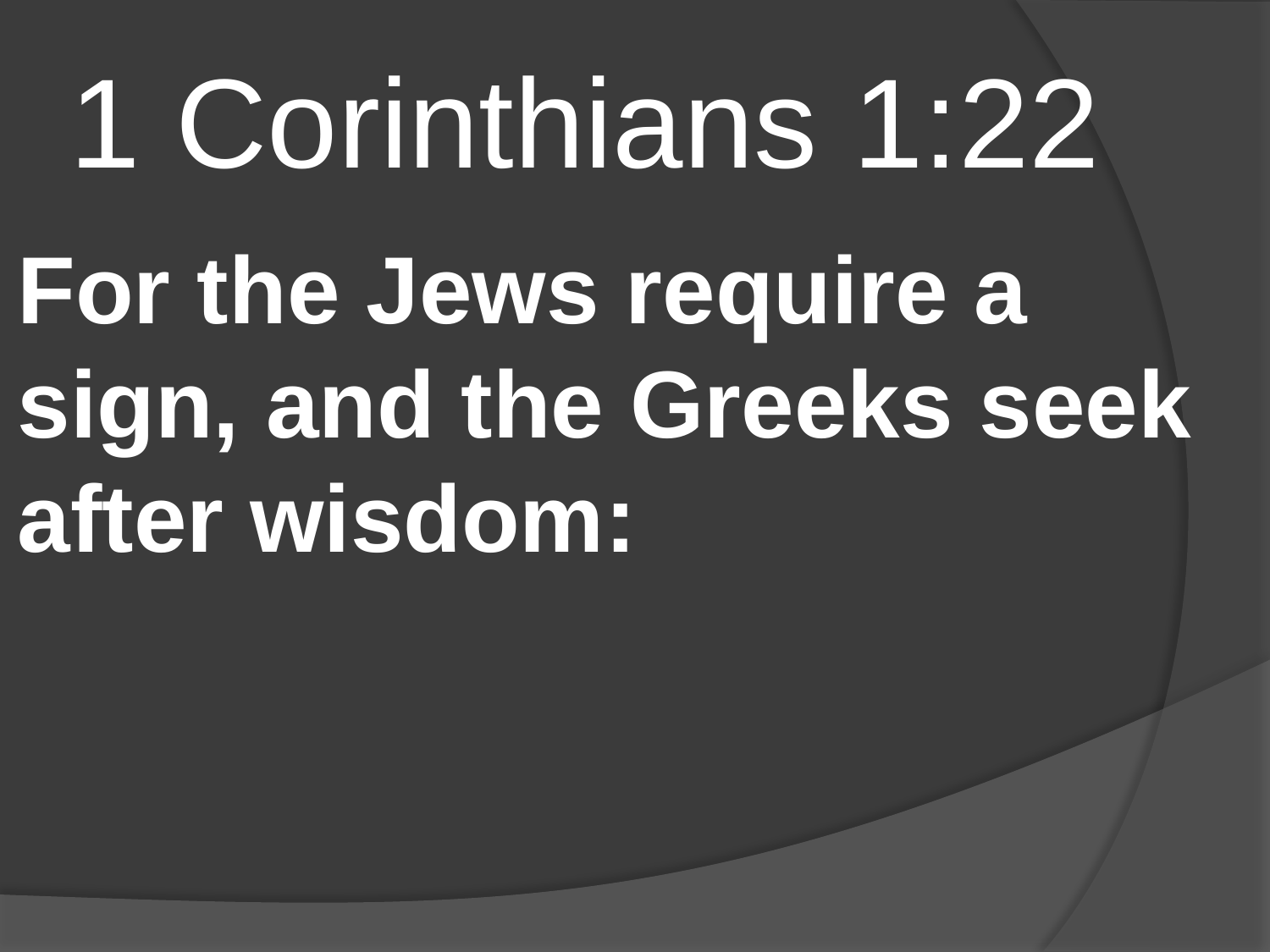

# 1 Corinthians 1:22
For the Jews require a sign, and the Greeks seek after wisdom: